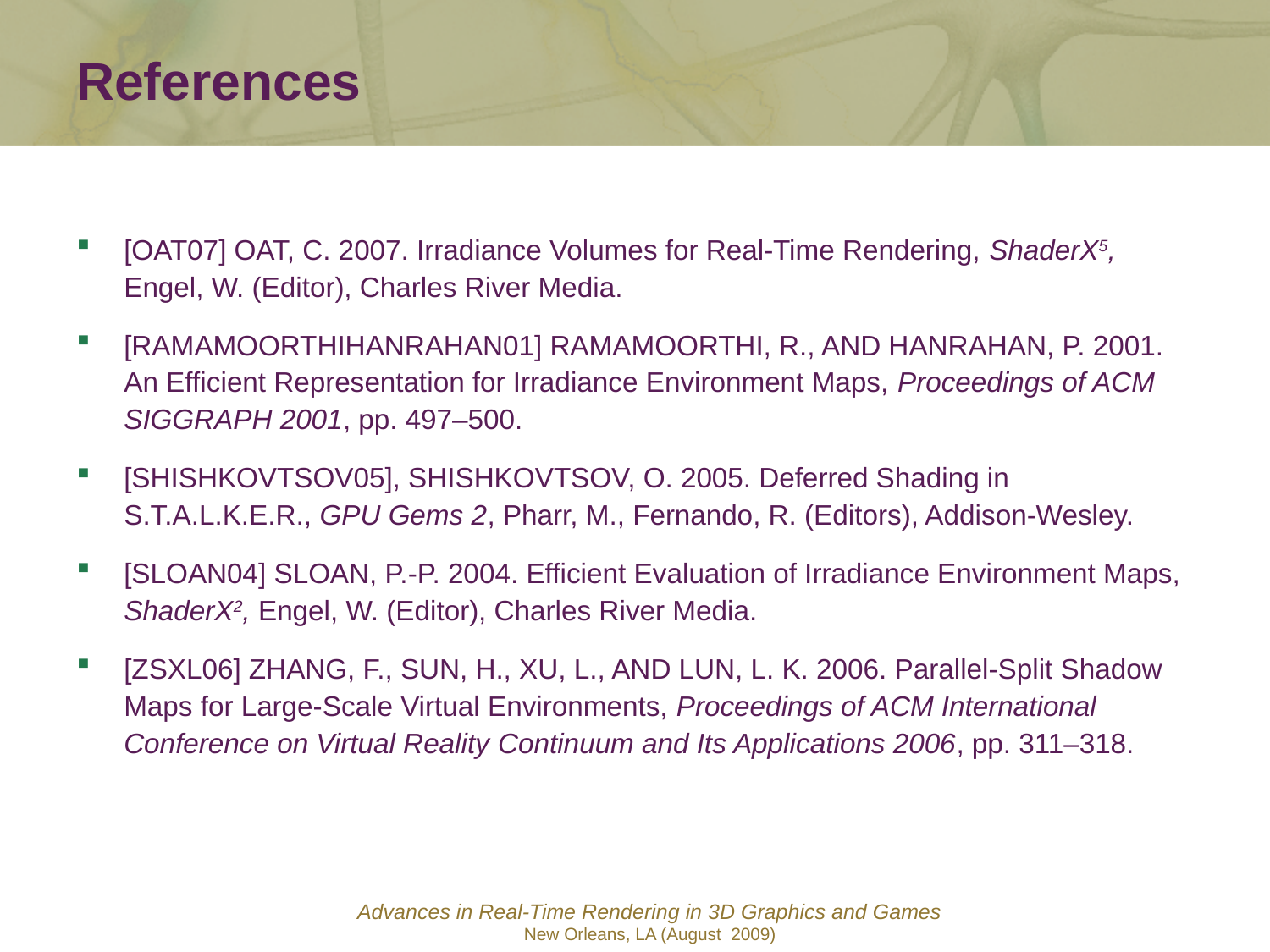

References
[OAT07] OAT, C. 2007. Irradiance Volumes for Real-Time Rendering, ShaderX5, Engel, W. (Editor), Charles River Media.
[RAMAMOORTHIHANRAHAN01] RAMAMOORTHI, R., AND HANRAHAN, P. 2001. An Efficient Representation for Irradiance Environment Maps, Proceedings of ACM SIGGRAPH 2001, pp. 497–500.
[SHISHKOVTSOV05], SHISHKOVTSOV, O. 2005. Deferred Shading in S.T.A.L.K.E.R., GPU Gems 2, Pharr, M., Fernando, R. (Editors), Addison-Wesley.
[SLOAN04] SLOAN, P.-P. 2004. Efficient Evaluation of Irradiance Environment Maps, ShaderX2, Engel, W. (Editor), Charles River Media.
[ZSXL06] ZHANG, F., SUN, H., XU, L., AND LUN, L. K. 2006. Parallel‐Split Shadow Maps for Large‐Scale Virtual Environments, Proceedings of ACM International Conference on Virtual Reality Continuum and Its Applications 2006, pp. 311–318.